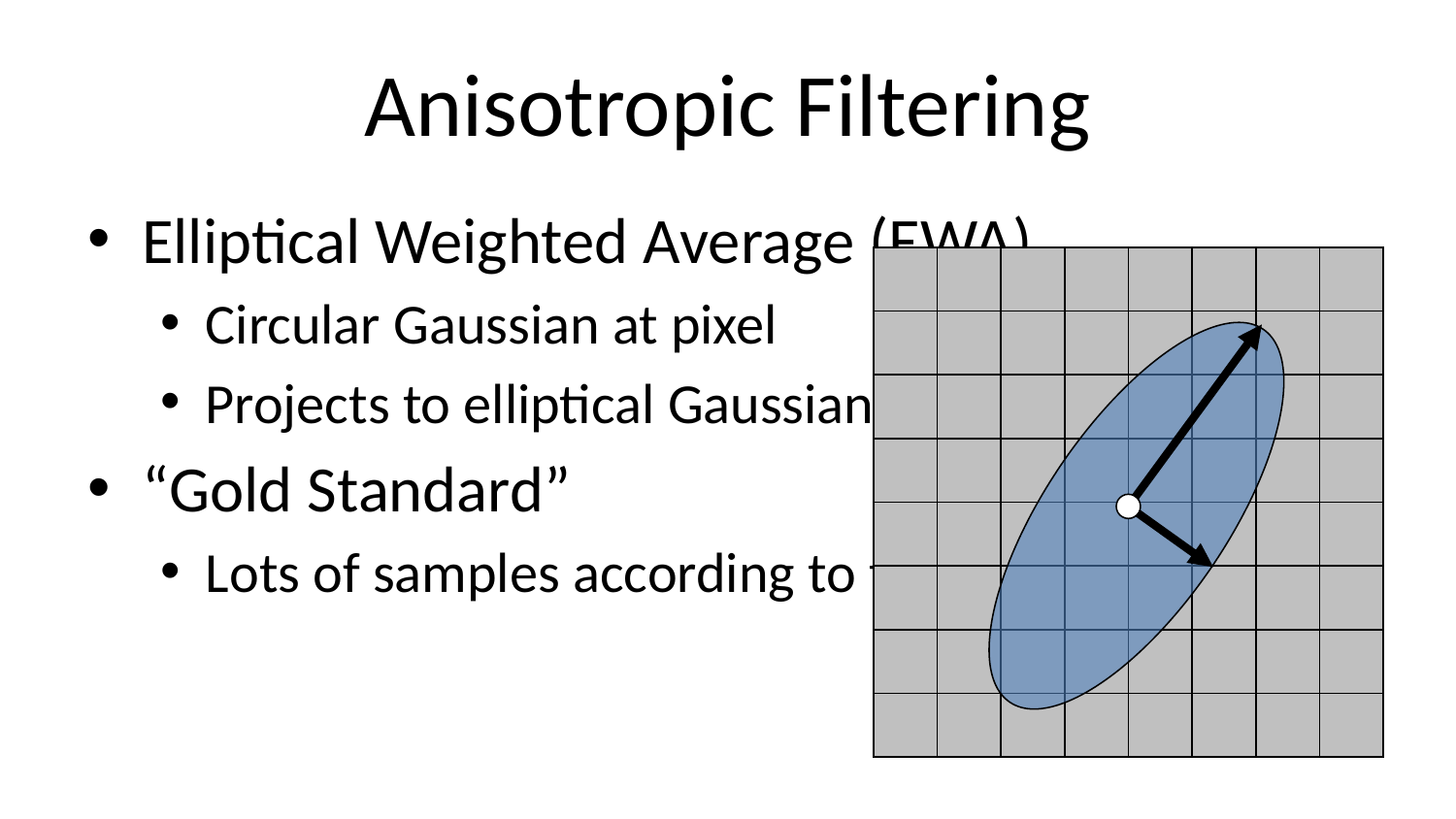

# Anisotropic Filtering
Elliptical Weighted Average (EWA)
Circular Gaussian at pixel
Projects to elliptical Gaussian on texture
“Gold Standard”
Lots of samples according to that distribution